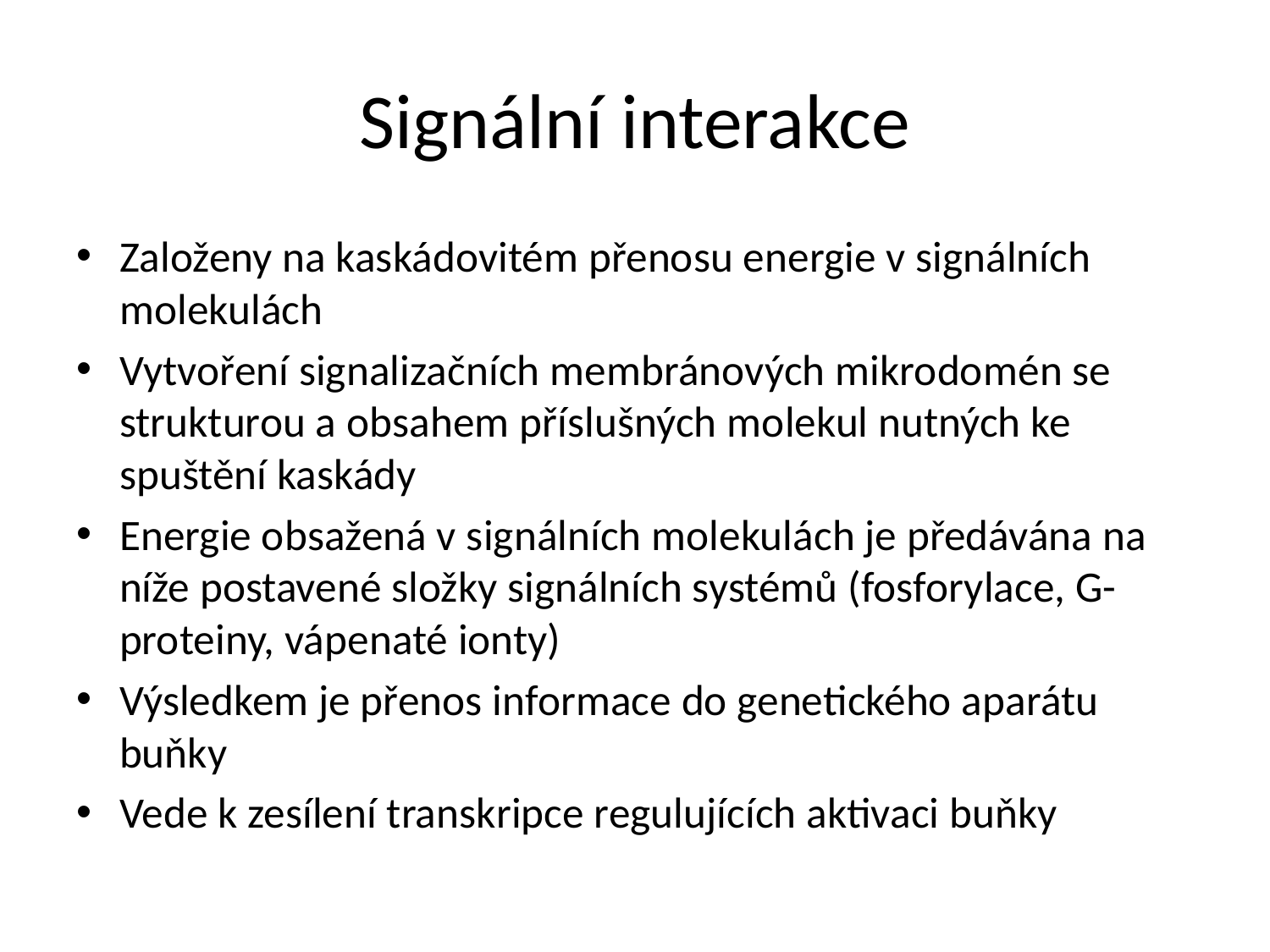

# Signální interakce
Založeny na kaskádovitém přenosu energie v signálních molekulách
Vytvoření signalizačních membránových mikrodomén se strukturou a obsahem příslušných molekul nutných ke spuštění kaskády
Energie obsažená v signálních molekulách je předávána na níže postavené složky signálních systémů (fosforylace, G-proteiny, vápenaté ionty)
Výsledkem je přenos informace do genetického aparátu buňky
Vede k zesílení transkripce regulujících aktivaci buňky